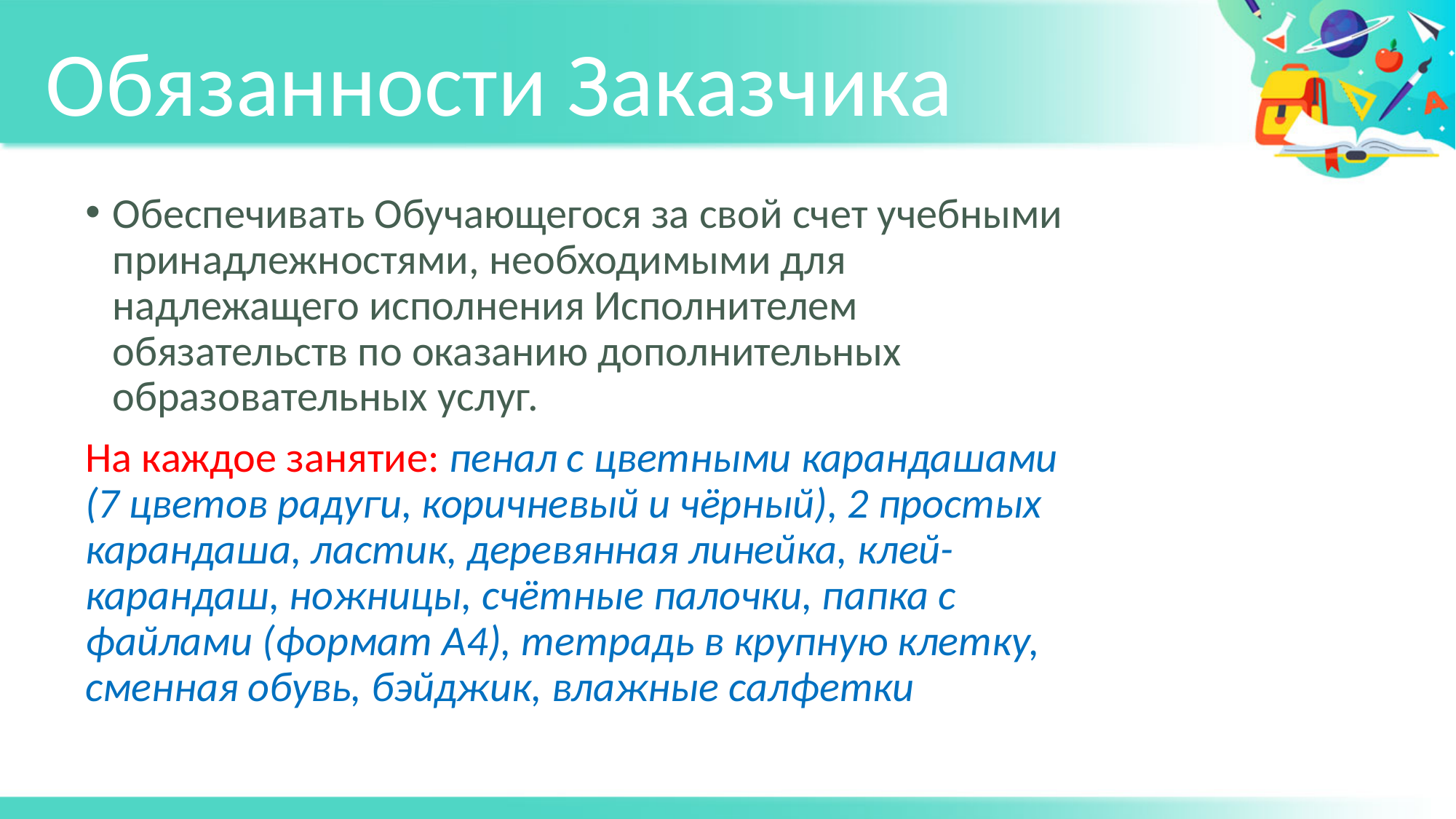

# Обязанности Заказчика
Обеспечивать Обучающегося за свой счет учебными принадлежностями, необходимыми для надлежащего исполнения Исполнителем обязательств по оказанию дополнительных образовательных услуг.
На каждое занятие: пенал с цветными карандашами (7 цветов радуги, коричневый и чёрный), 2 простых карандаша, ластик, деревянная линейка, клей-карандаш, ножницы, счётные палочки, папка с файлами (формат А4), тетрадь в крупную клетку, сменная обувь, бэйджик, влажные салфетки